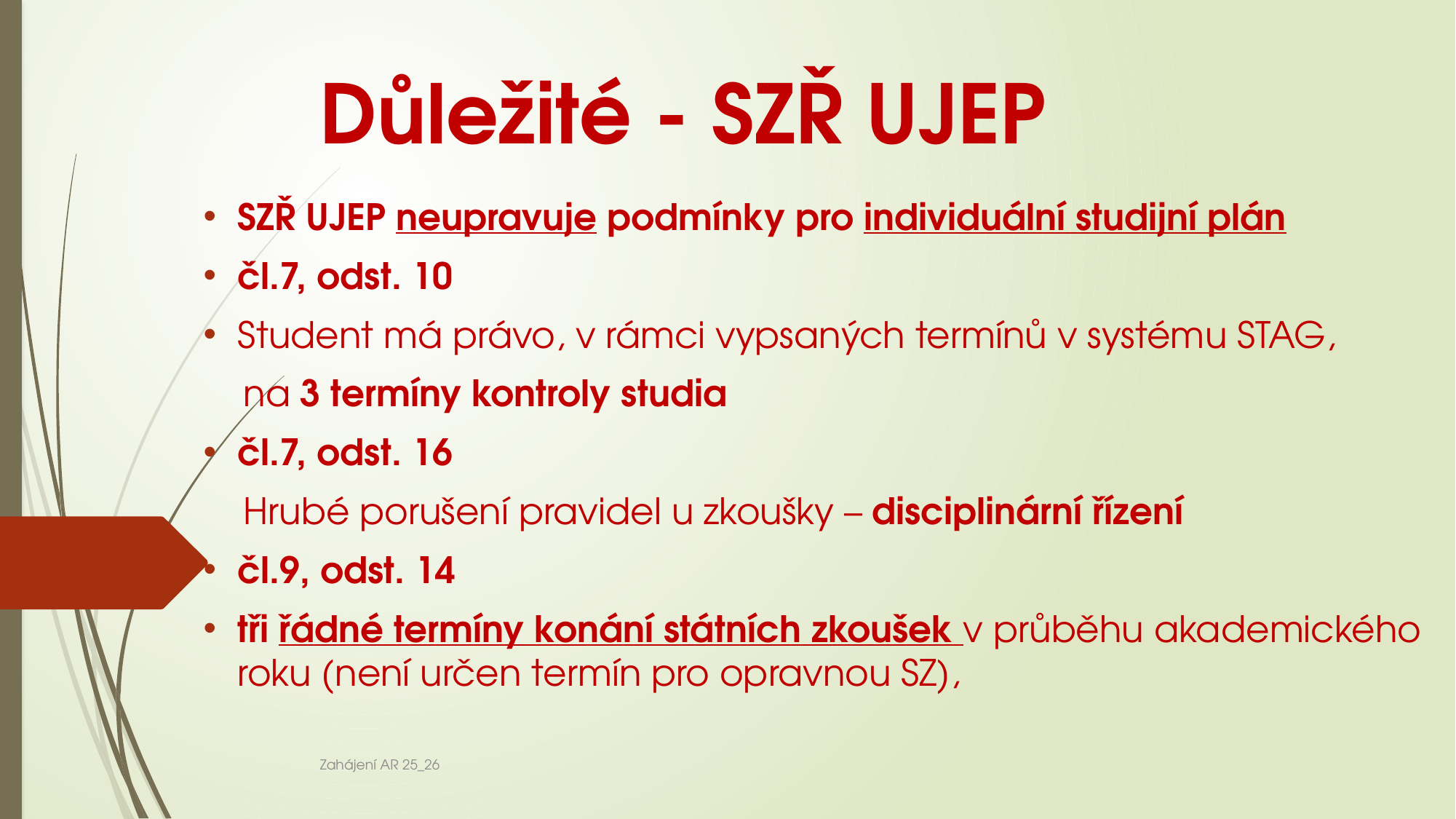

# Důležité - SZŘ UJEP
SZŘ UJEP neupravuje podmínky pro individuální studijní plán
čl.7, odst. 10
Student má právo, v rámci vypsaných termínů v systému STAG,
    na 3 termíny kontroly studia
čl.7, odst. 16
    Hrubé porušení pravidel u zkoušky – disciplinární řízení
čl.9, odst. 14
tři řádné termíny konání státních zkoušek v průběhu akademického roku (není určen termín pro opravnou SZ),

Zahájení AR 25_26